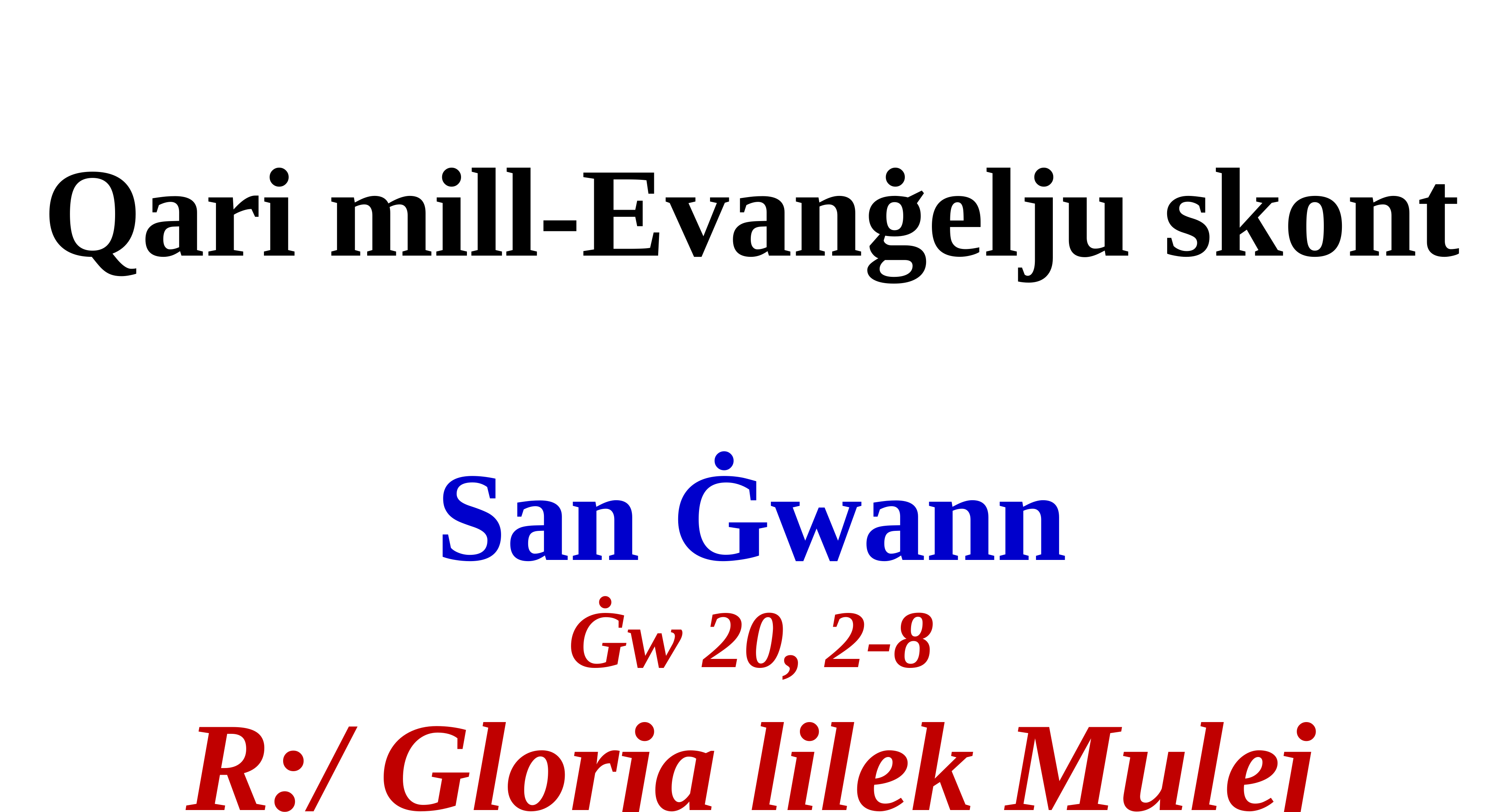

Qari mill-Evanġelju skont
San Ġwann
Ġw 20, 2-8
R:/ Glorja lilek Mulej